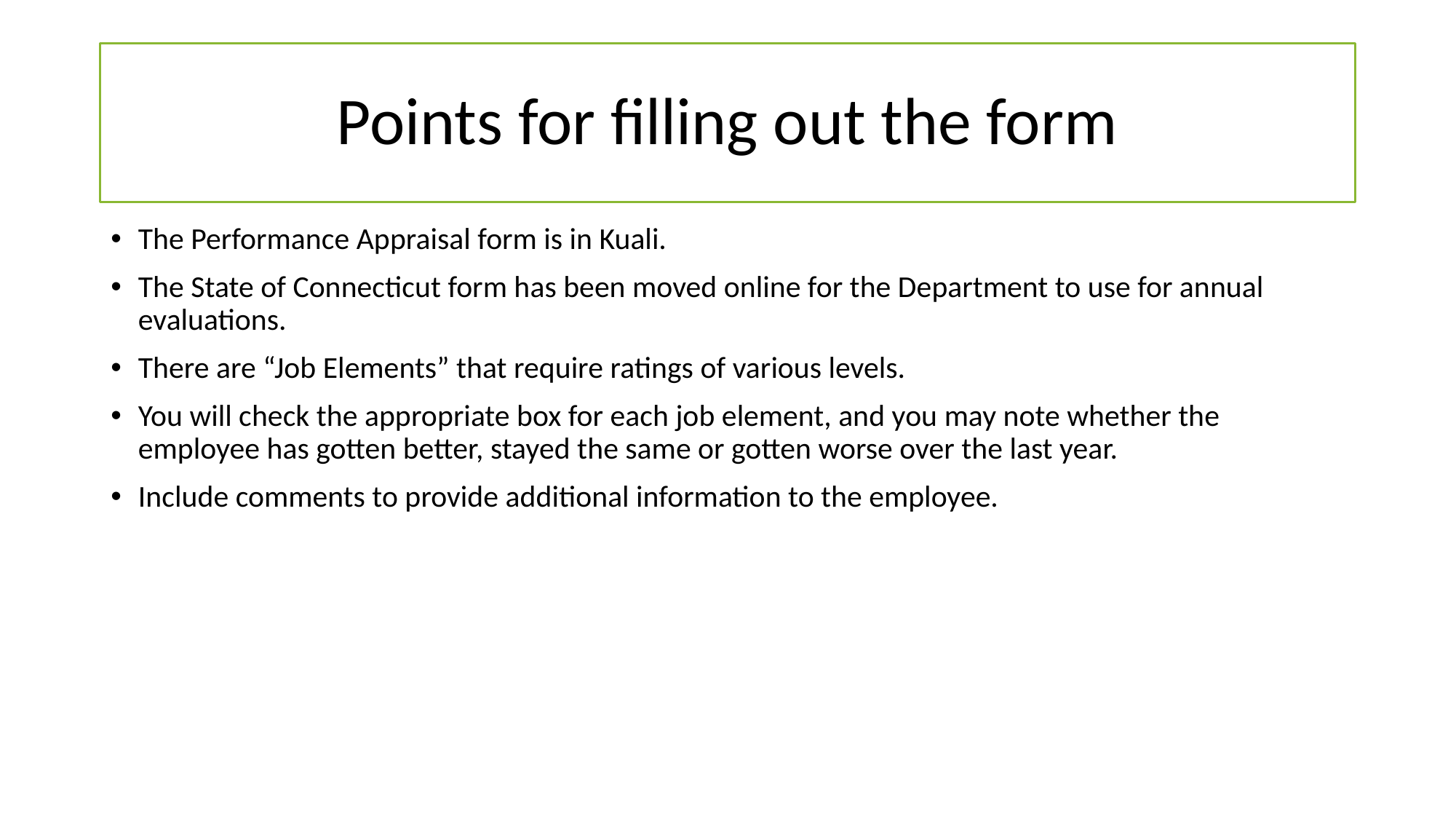

# Points for filling out the form
The Performance Appraisal form is in Kuali.
The State of Connecticut form has been moved online for the Department to use for annual evaluations.
There are “Job Elements” that require ratings of various levels.
You will check the appropriate box for each job element, and you may note whether the employee has gotten better, stayed the same or gotten worse over the last year.
Include comments to provide additional information to the employee.